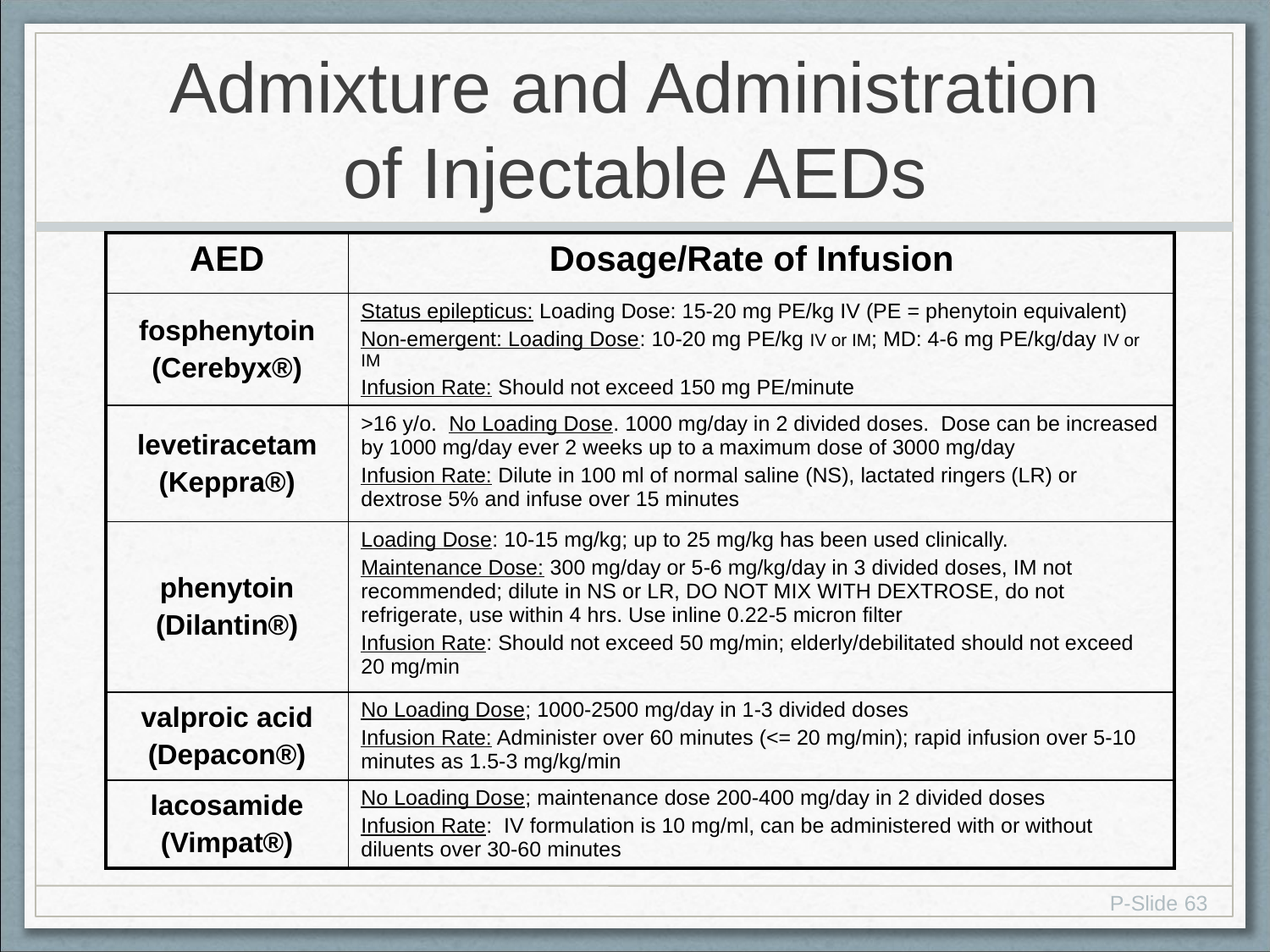

# Admixture and Administration of Injectable AEDs
| AED | Dosage/Rate of Infusion |
| --- | --- |
| fosphenytoin (Cerebyx®) | Status epilepticus: Loading Dose: 15-20 mg PE/kg IV (PE = phenytoin equivalent) Non-emergent: Loading Dose: 10-20 mg PE/kg IV or IM; MD: 4-6 mg PE/kg/day IV or IM Infusion Rate: Should not exceed 150 mg PE/minute |
| levetiracetam (Keppra®) | >16 y/o. No Loading Dose. 1000 mg/day in 2 divided doses. Dose can be increased by 1000 mg/day ever 2 weeks up to a maximum dose of 3000 mg/day Infusion Rate: Dilute in 100 ml of normal saline (NS), lactated ringers (LR) or dextrose 5% and infuse over 15 minutes |
| phenytoin (Dilantin®) | Loading Dose: 10-15 mg/kg; up to 25 mg/kg has been used clinically. Maintenance Dose: 300 mg/day or 5-6 mg/kg/day in 3 divided doses, IM not recommended; dilute in NS or LR, DO NOT MIX WITH DEXTROSE, do not refrigerate, use within 4 hrs. Use inline 0.22-5 micron filter Infusion Rate: Should not exceed 50 mg/min; elderly/debilitated should not exceed 20 mg/min |
| valproic acid (Depacon®) | No Loading Dose; 1000-2500 mg/day in 1-3 divided doses Infusion Rate: Administer over 60 minutes (<= 20 mg/min); rapid infusion over 5-10 minutes as 1.5-3 mg/kg/min |
| lacosamide (Vimpat®) | No Loading Dose; maintenance dose 200-400 mg/day in 2 divided doses Infusion Rate: IV formulation is 10 mg/ml, can be administered with or without diluents over 30-60 minutes |
P-Slide 63